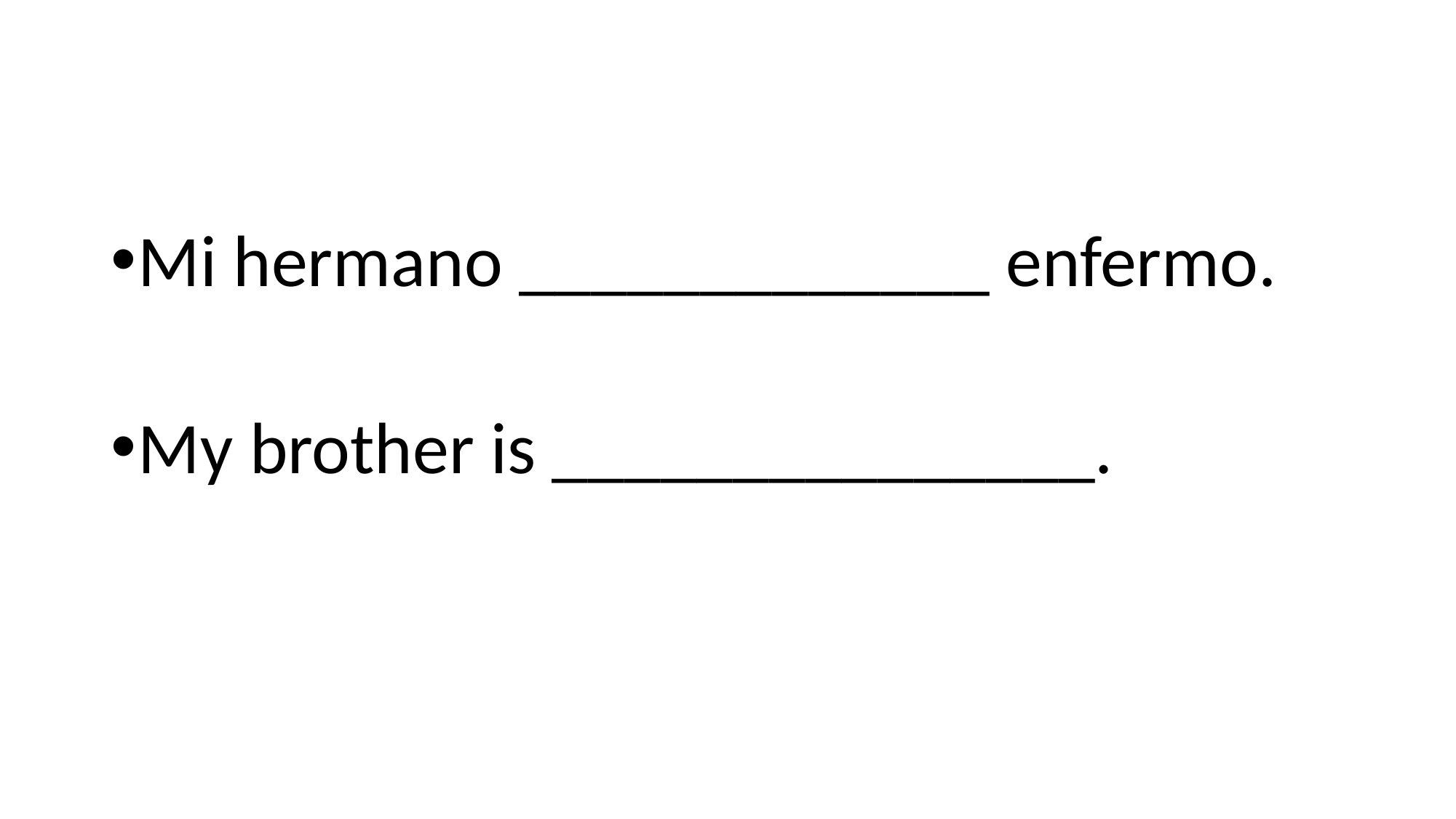

#
Mi hermano _____________ enfermo.

My brother is _______________.